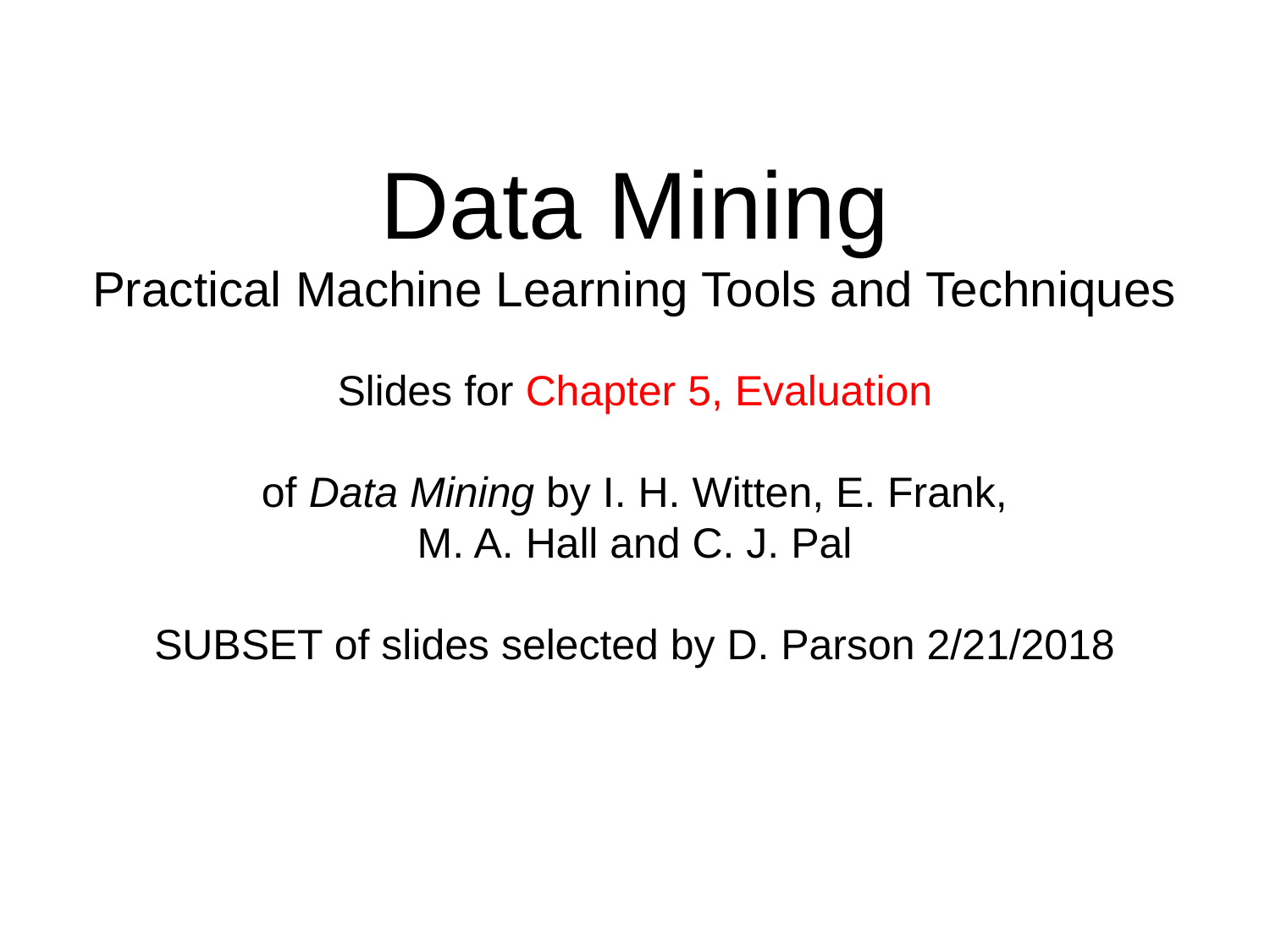

Data Mining
Practical Machine Learning Tools and Techniques

Slides for Chapter 5, Evaluation

 of Data Mining by I. H. Witten, E. Frank,
M. A. Hall and C. J. Pal

SUBSET of slides selected by D. Parson 2/21/2018